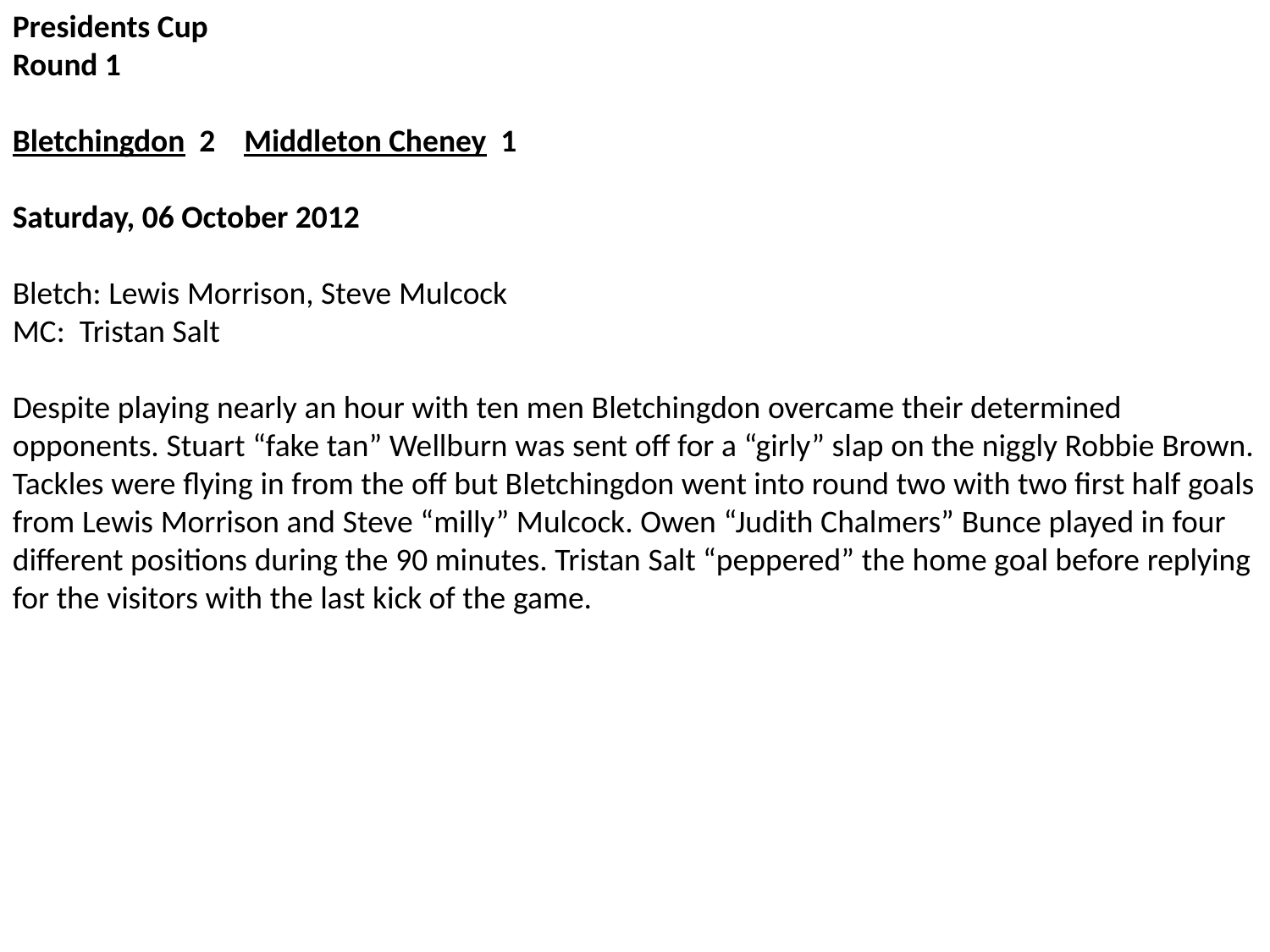

Presidents Cup
Round 1
Bletchingdon  2    Middleton Cheney  1
Saturday, 06 October 2012
Bletch: Lewis Morrison, Steve Mulcock
MC:  Tristan Salt

Despite playing nearly an hour with ten men Bletchingdon overcame their determined opponents. Stuart “fake tan” Wellburn was sent off for a “girly” slap on the niggly Robbie Brown. Tackles were flying in from the off but Bletchingdon went into round two with two first half goals from Lewis Morrison and Steve “milly” Mulcock. Owen “Judith Chalmers” Bunce played in four different positions during the 90 minutes. Tristan Salt “peppered” the home goal before replying for the visitors with the last kick of the game.